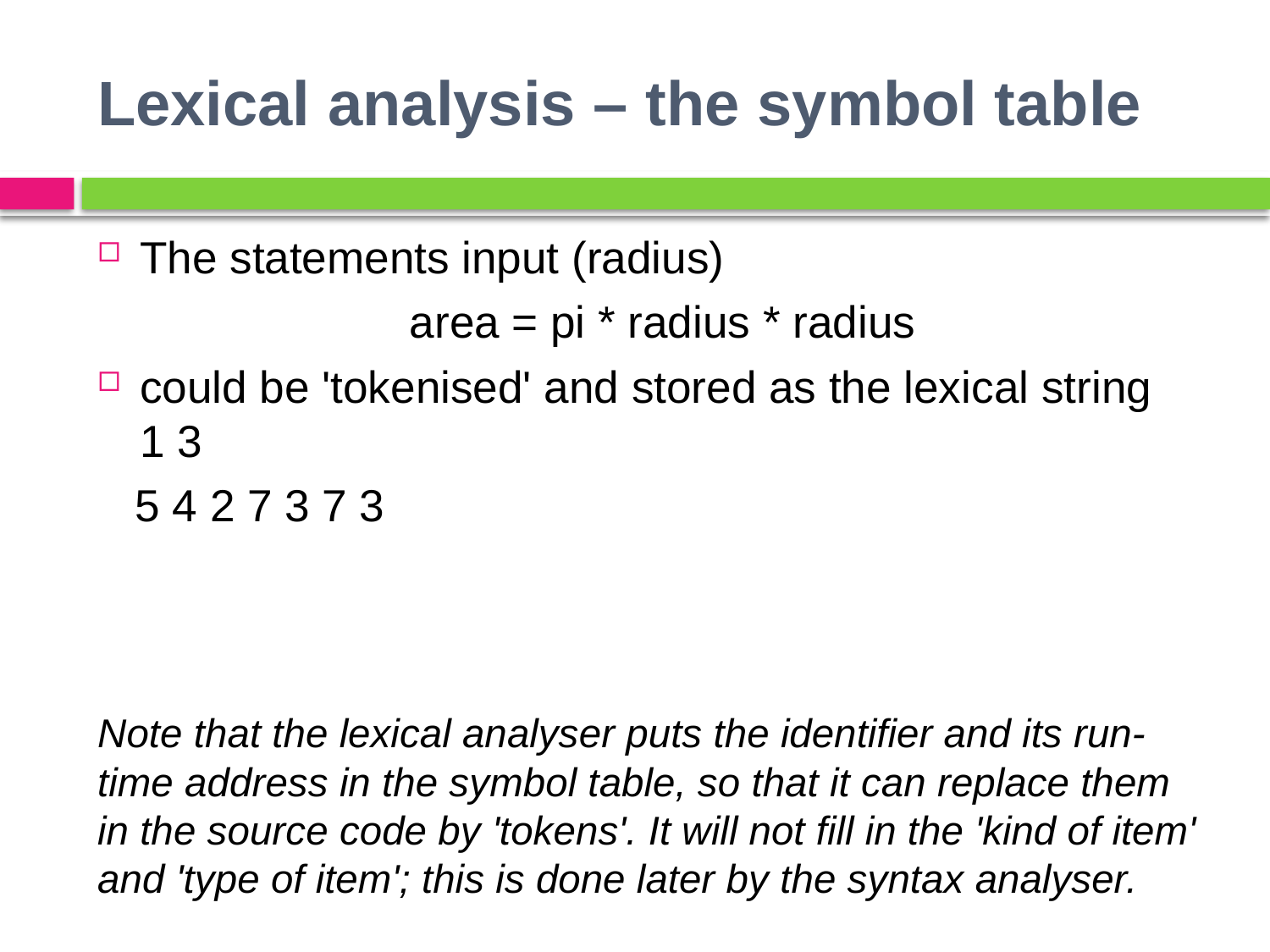

# Lexical analysis – the symbol table
The statements input (radius)
                         area = pi * radius * radius
could be 'tokenised' and stored as the lexical string   1 3
   5 4 2 7 3 7 3

Note that the lexical analyser puts the identifier and its run-time address in the symbol table, so that it can replace them in the source code by 'tokens'. It will not fill in the 'kind of item' and 'type of item'; this is done later by the syntax analyser.